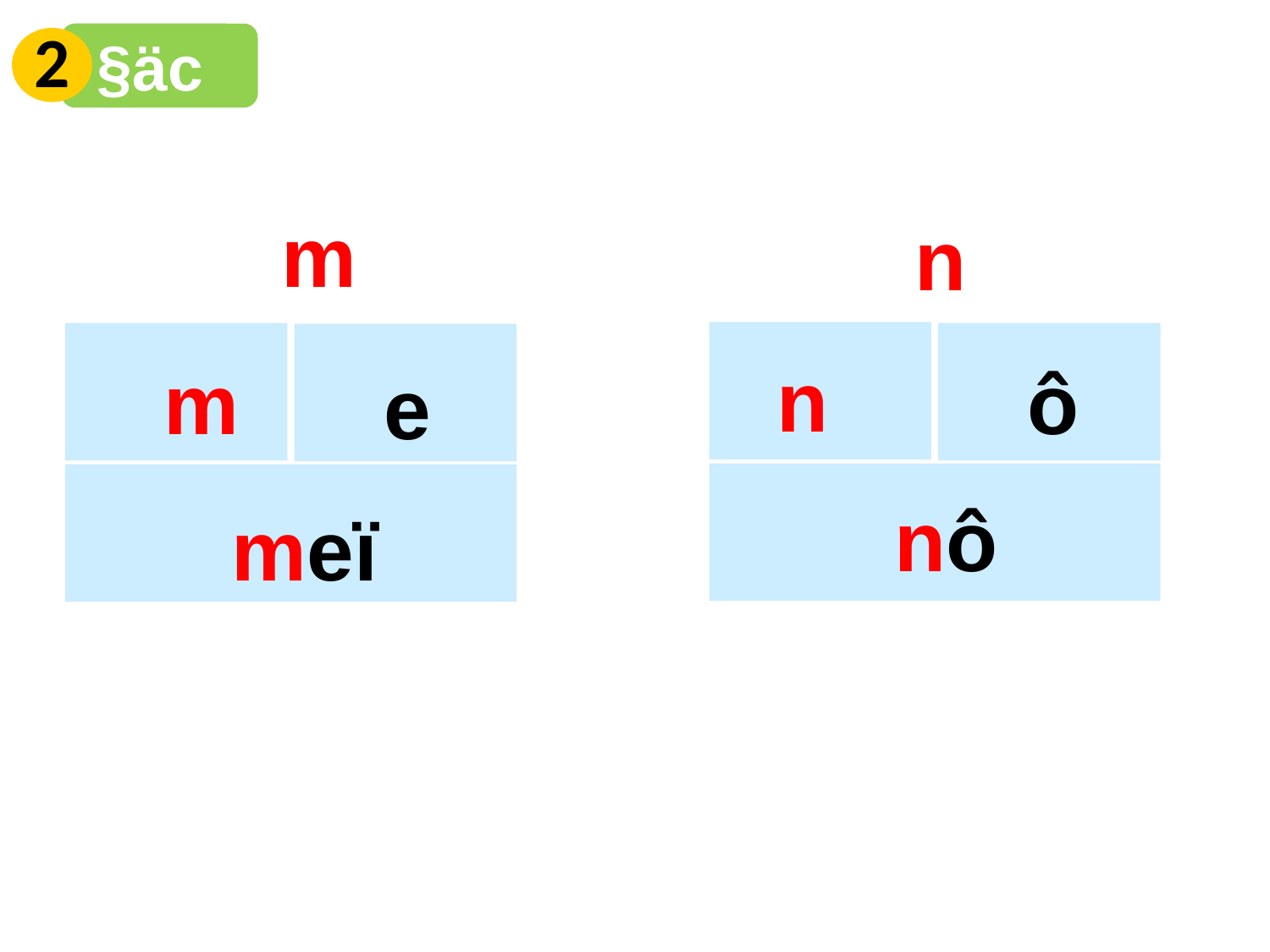

2
§äc

m
n

n
m
ô
e
nô
meï